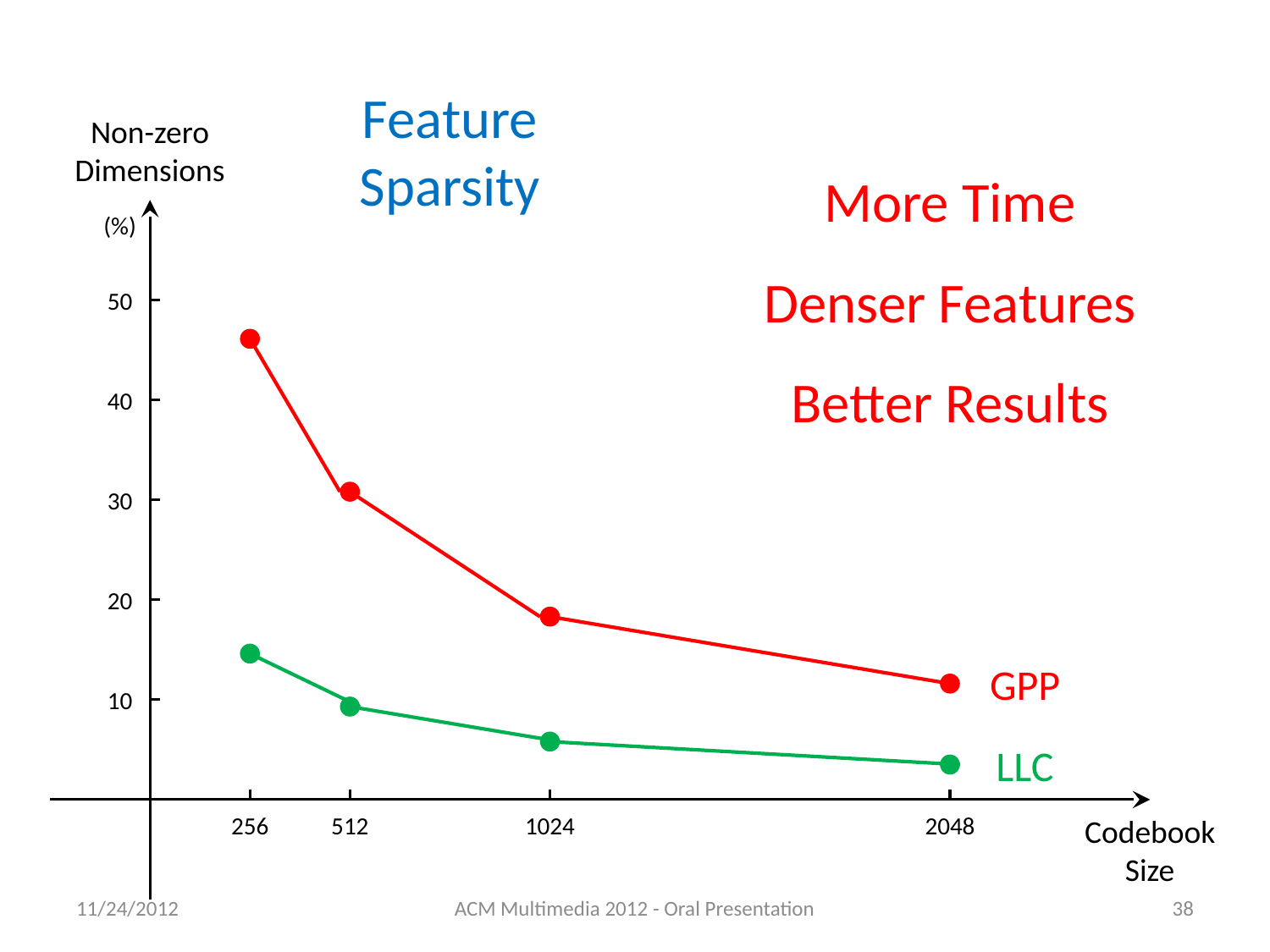

Feature Sparsity
Non-zero Dimensions
More Time
(%)
Denser Features
50

Better Results
40
30

20

GPP

10

LLC

256
512
1024
2048
Codebook Size
11/24/2012
ACM Multimedia 2012 - Oral Presentation
38